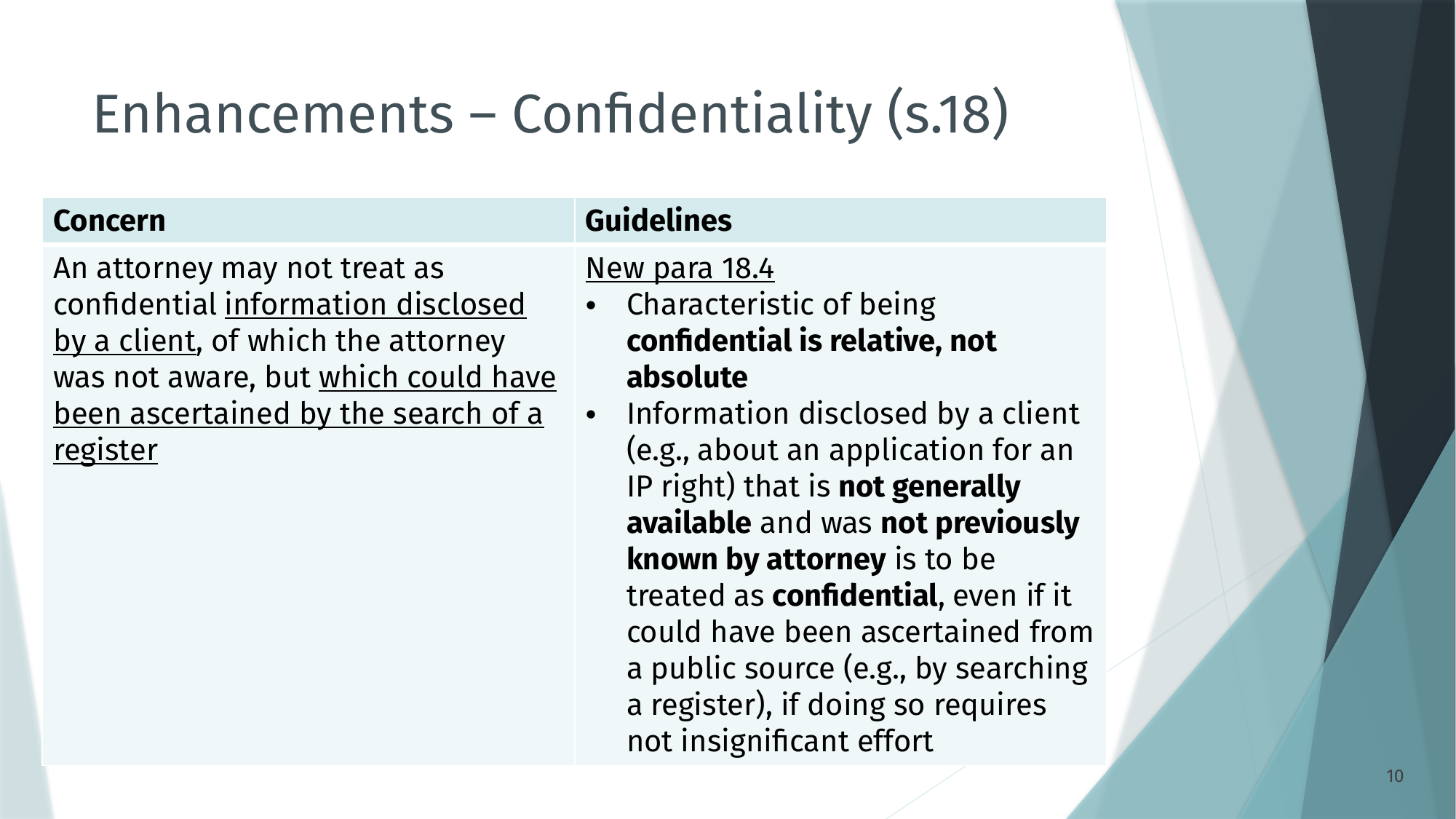

# Enhancements – Confidentiality (s.18)
| Concern | Guidelines |
| --- | --- |
| An attorney may not treat as confidential information disclosed by a client, of which the attorney was not aware, but which could have been ascertained by the search of a register | New para 18.4 Characteristic of being confidential is relative, not absolute Information disclosed by a client (e.g., about an application for an IP right) that is not generally available and was not previously known by attorney is to be treated as confidential, even if it could have been ascertained from a public source (e.g., by searching a register), if doing so requires not insignificant effort |
10